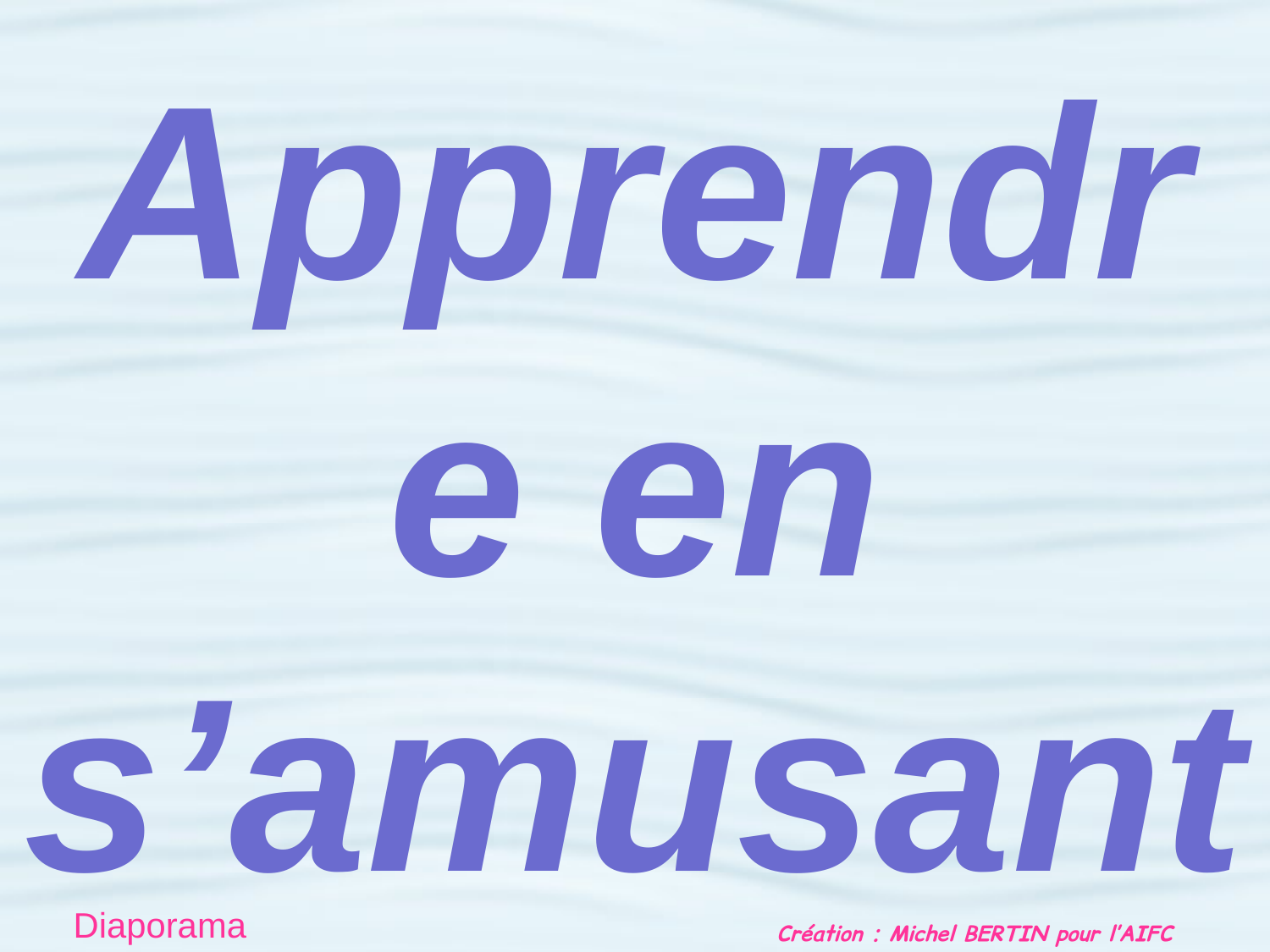

Apprendre en s’amusant
Diaporama manuel
Création : Michel BERTIN pour l’AIFC